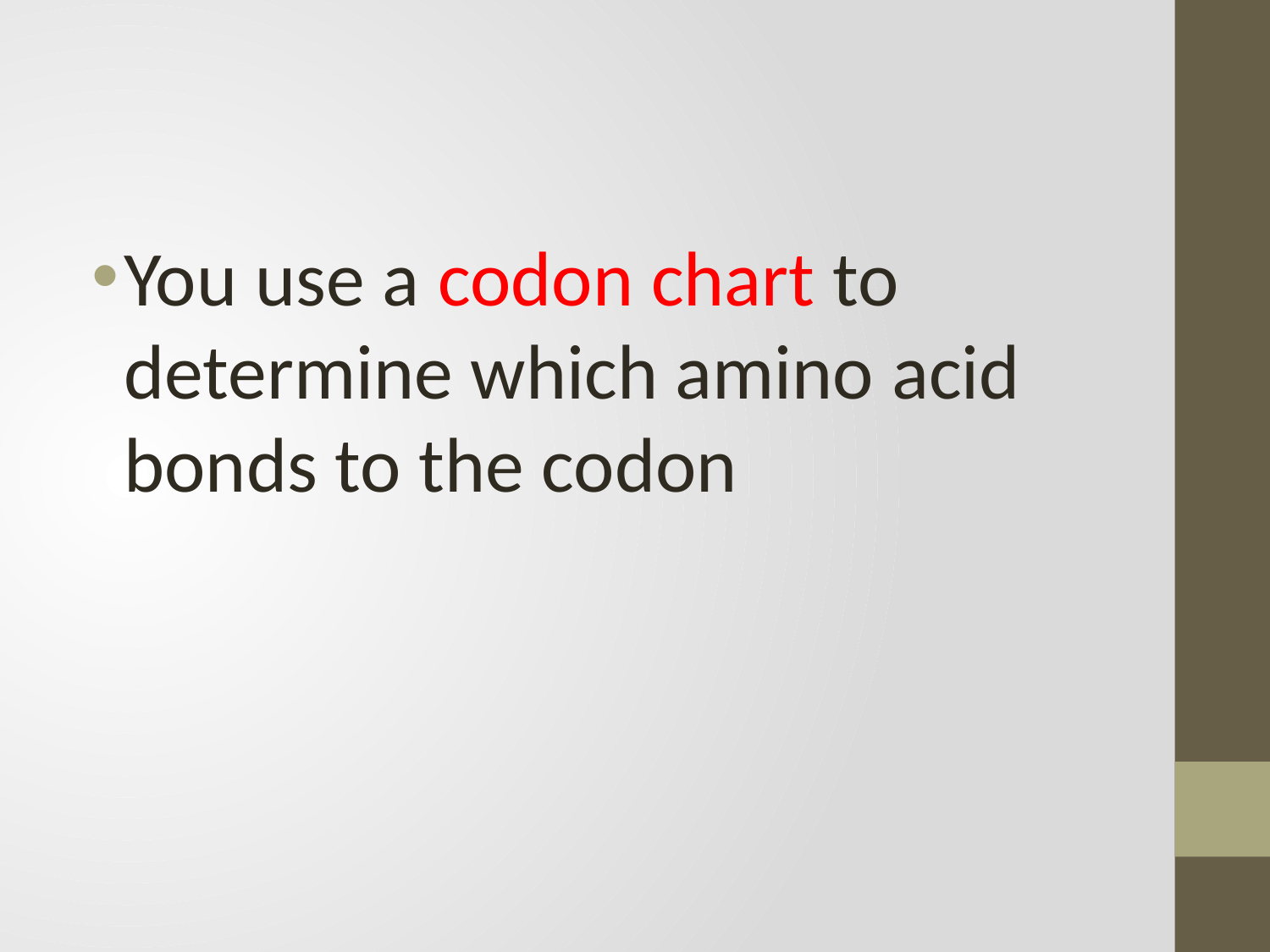

#
You use a codon chart to determine which amino acid bonds to the codon